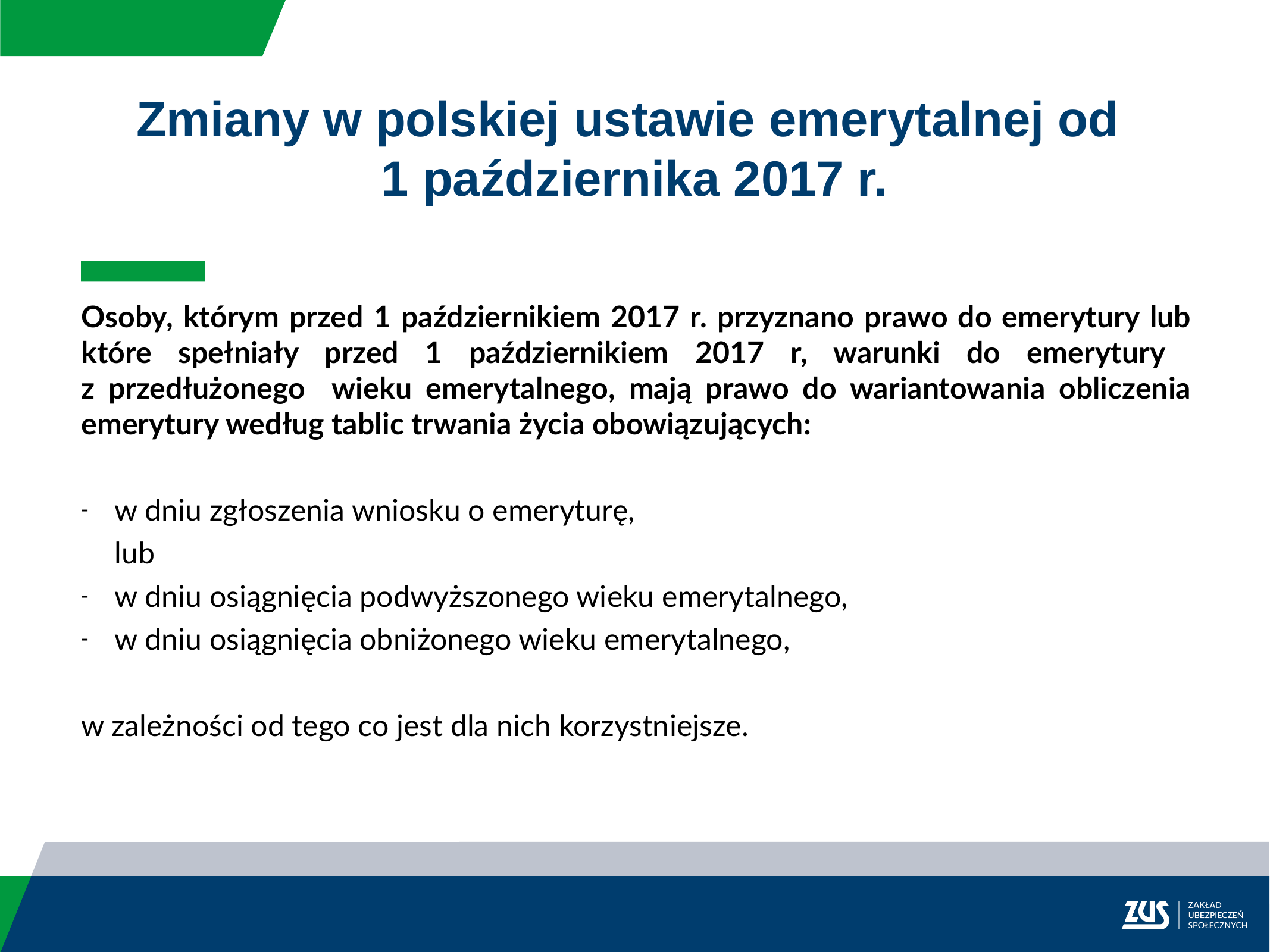

Zmiany w polskiej ustawie emerytalnej od
1 października 2017 r.
Osoby, którym przed 1 październikiem 2017 r. przyznano prawo do emerytury lub które spełniały przed 1 październikiem 2017 r, warunki do emerytury
z przedłużonego  wieku emerytalnego, mają prawo do wariantowania obliczenia emerytury według tablic trwania życia obowiązujących:

w dniu zgłoszenia wniosku o emeryturę,
	lub
w dniu osiągnięcia podwyższonego wieku emerytalnego,
w dniu osiągnięcia obniżonego wieku emerytalnego,

w zależności od tego co jest dla nich korzystniejsze.